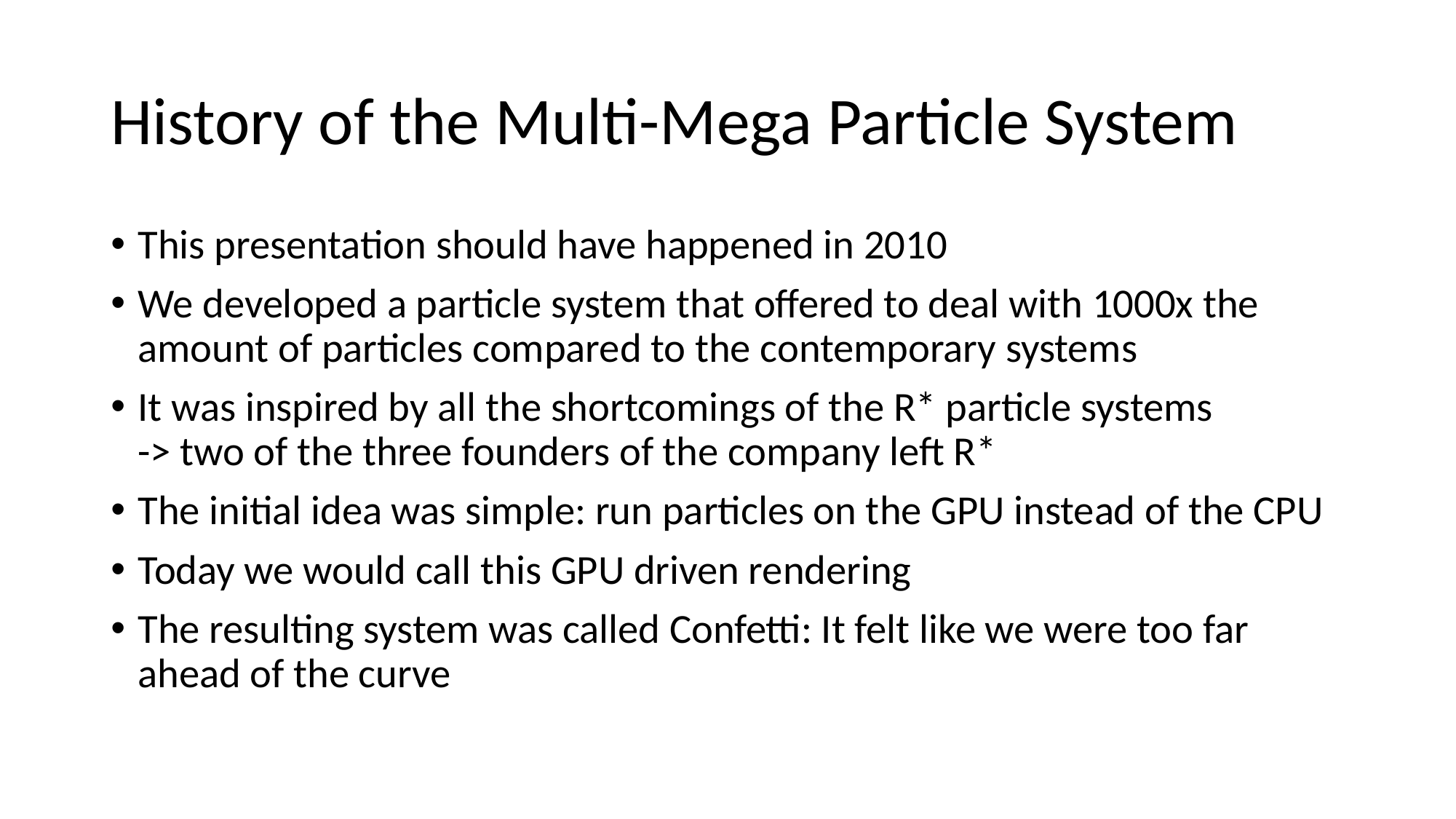

# History of the Multi-Mega Particle System
This presentation should have happened in 2010
We developed a particle system that offered to deal with 1000x the amount of particles compared to the contemporary systems
It was inspired by all the shortcomings of the R* particle systems
-> two of the three founders of the company left R*
The initial idea was simple: run particles on the GPU instead of the CPU
Today we would call this GPU driven rendering
The resulting system was called Confetti: It felt like we were too far ahead of the curve